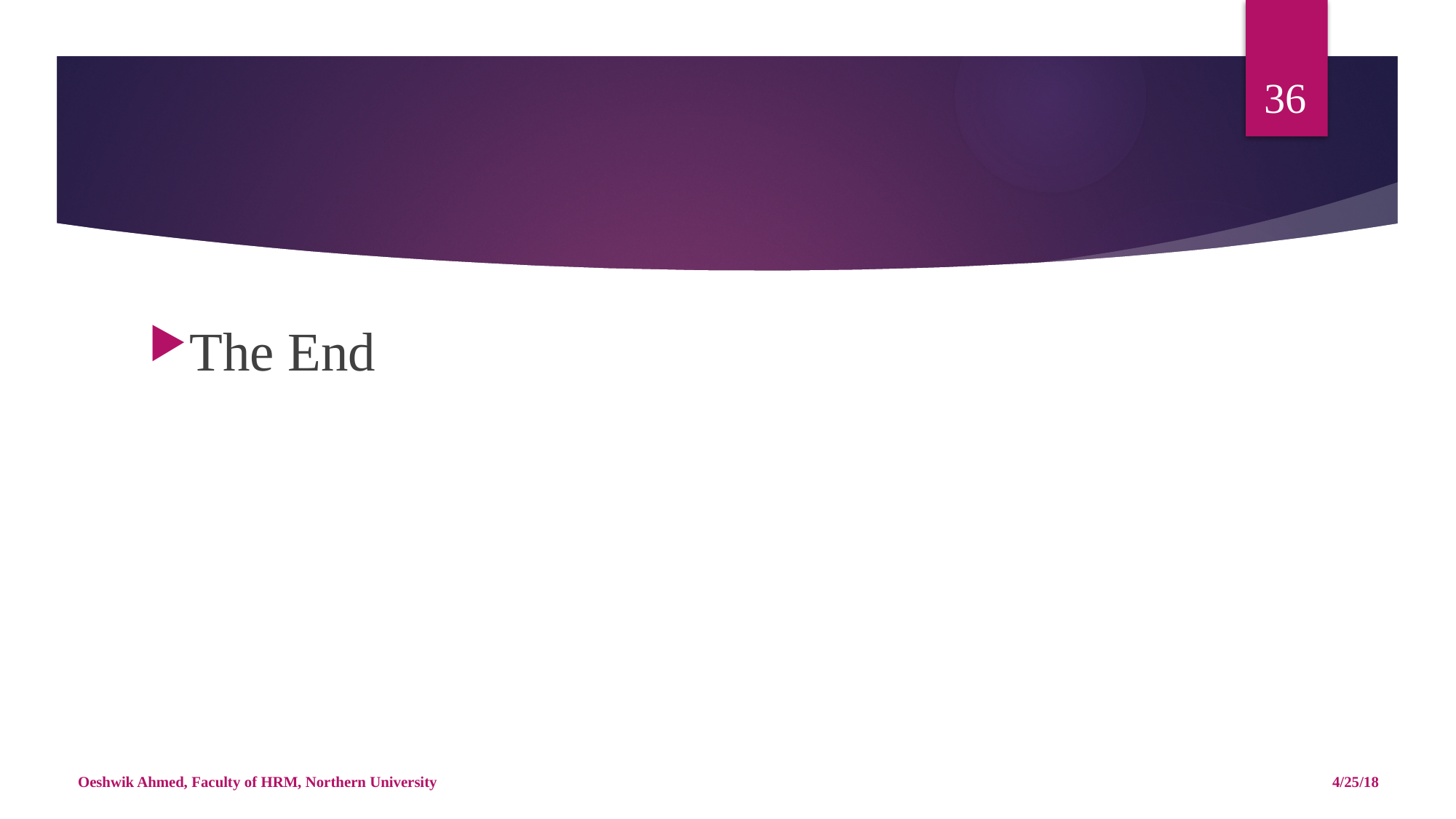

36
#
The End
Oeshwik Ahmed, Faculty of HRM, Northern University
4/25/18